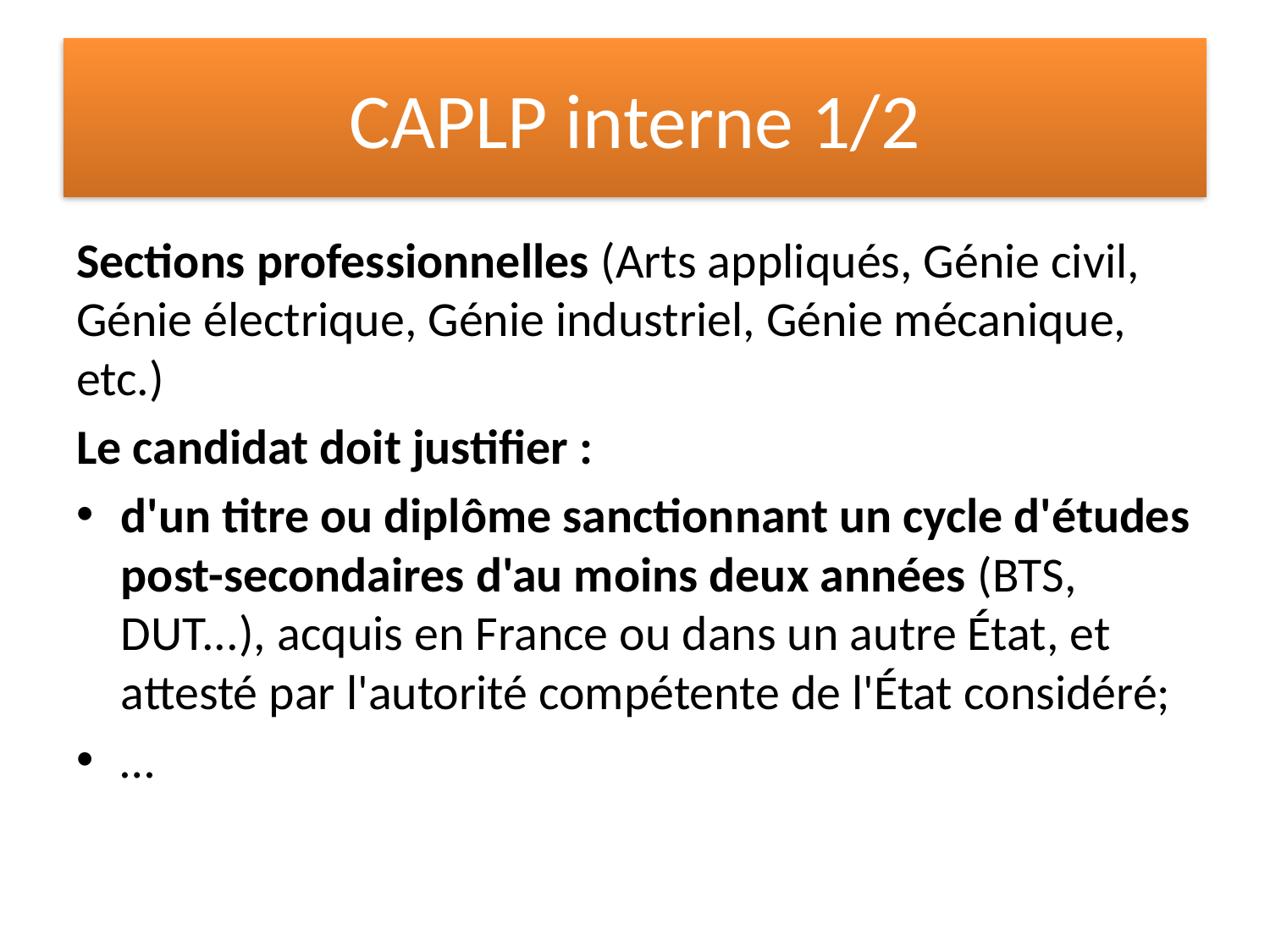

# CAPLP interne 1/2
Sections professionnelles (Arts appliqués, Génie civil, Génie électrique, Génie industriel, Génie mécanique, etc.)
Le candidat doit justifier :
d'un titre ou diplôme sanctionnant un cycle d'études post-secondaires d'au moins deux années (BTS, DUT...), acquis en France ou dans un autre État, et attesté par l'autorité compétente de l'État considéré;
…